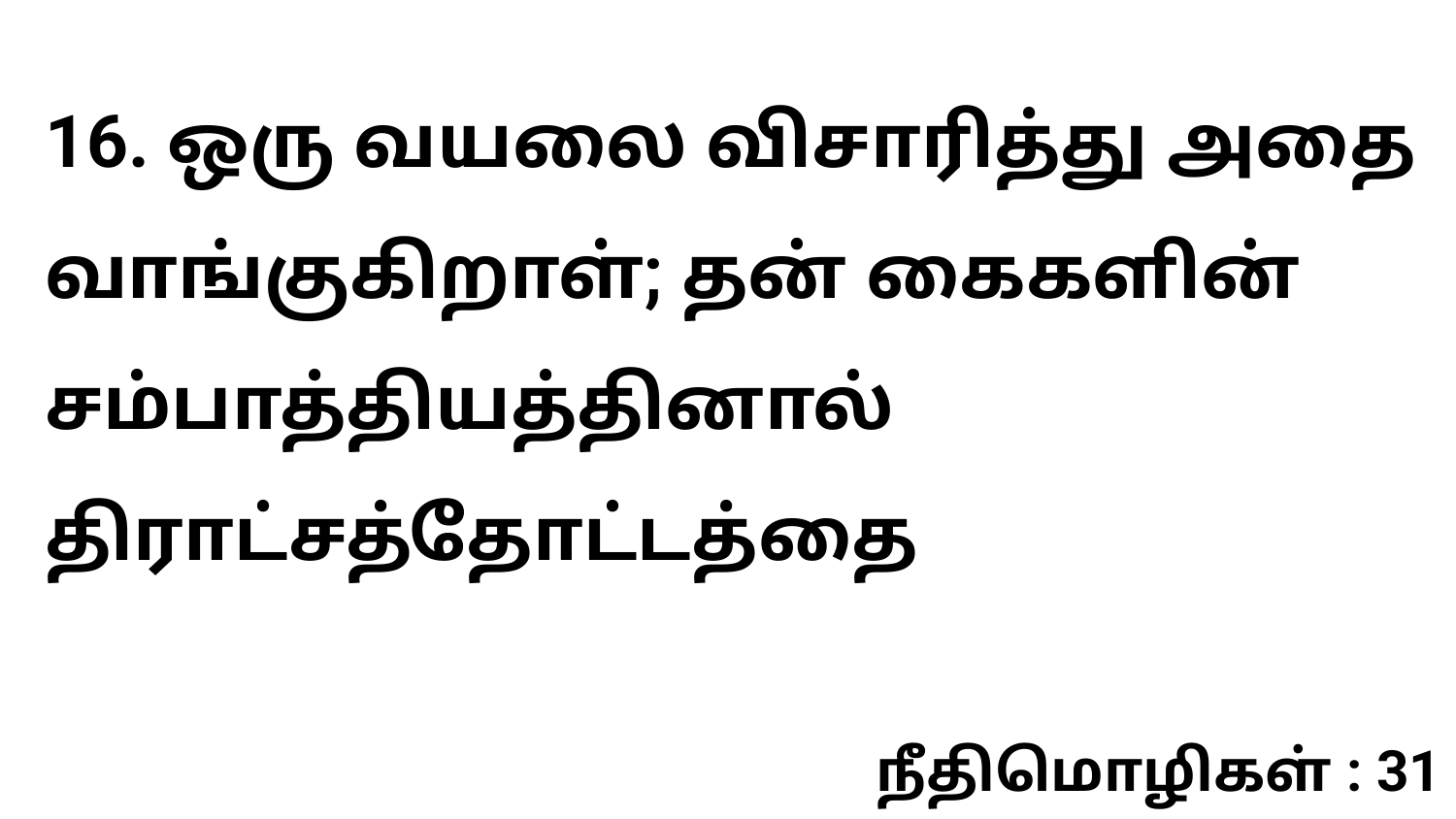

16. ஒரு வயலை விசாரித்து அதை வாங்குகிறாள்; தன் கைகளின் சம்பாத்தியத்தினால் திராட்சத்தோட்டத்தை
நீதிமொழிகள் : 31